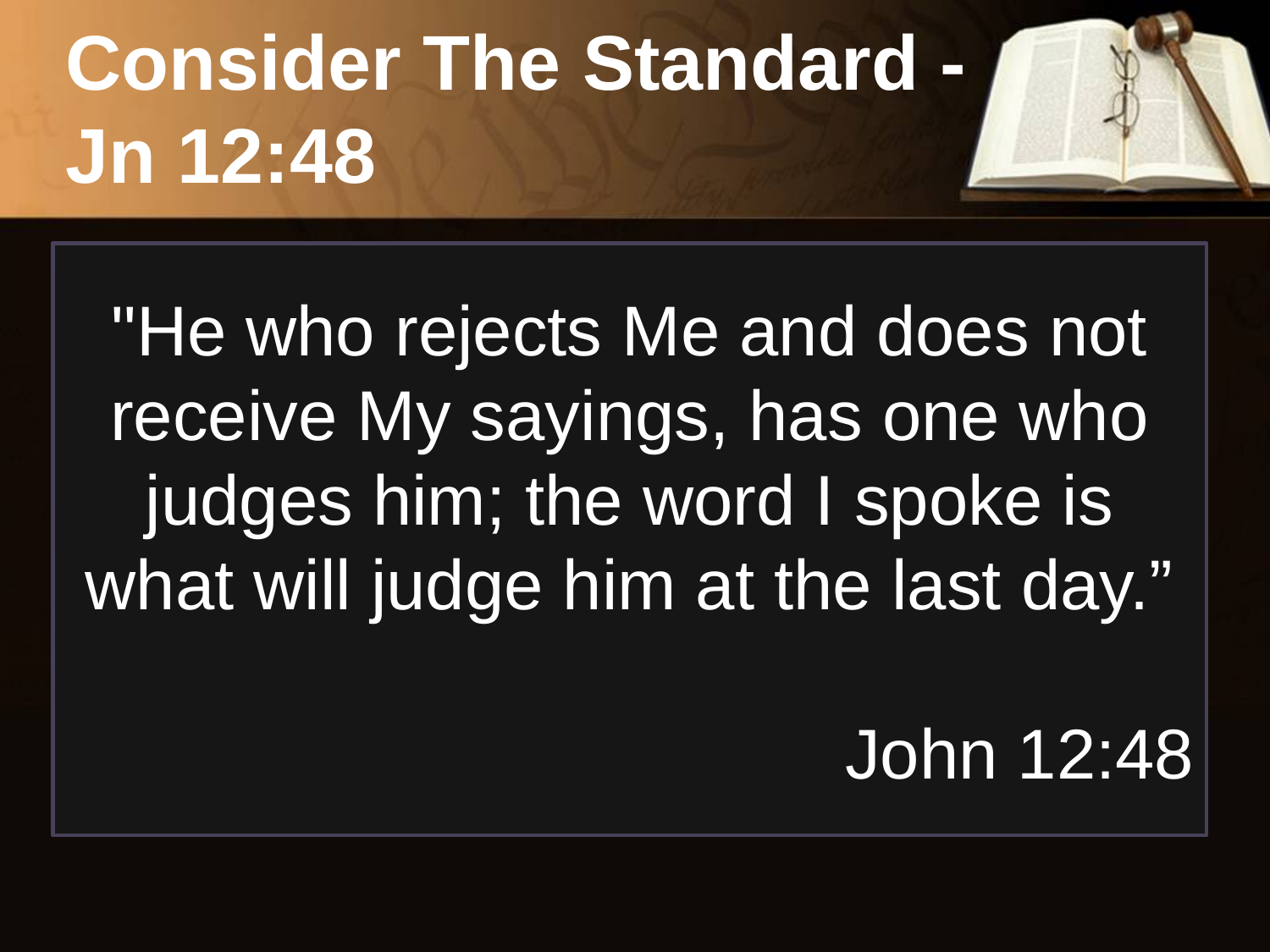

# Consider The Standard - Jn 12:48
This same fact is taught in other places - Rom. 2:16
It is this standard by which all our works will be measured - 2 Cor. 5:10
Therefore, we need to give great heed to knowing and following what the Scriptures teach - 2 Tim. 3:14-17

"He who rejects Me and does not receive My sayings, has one who judges him; the word I spoke is what will judge him at the last day.”

John 12:48